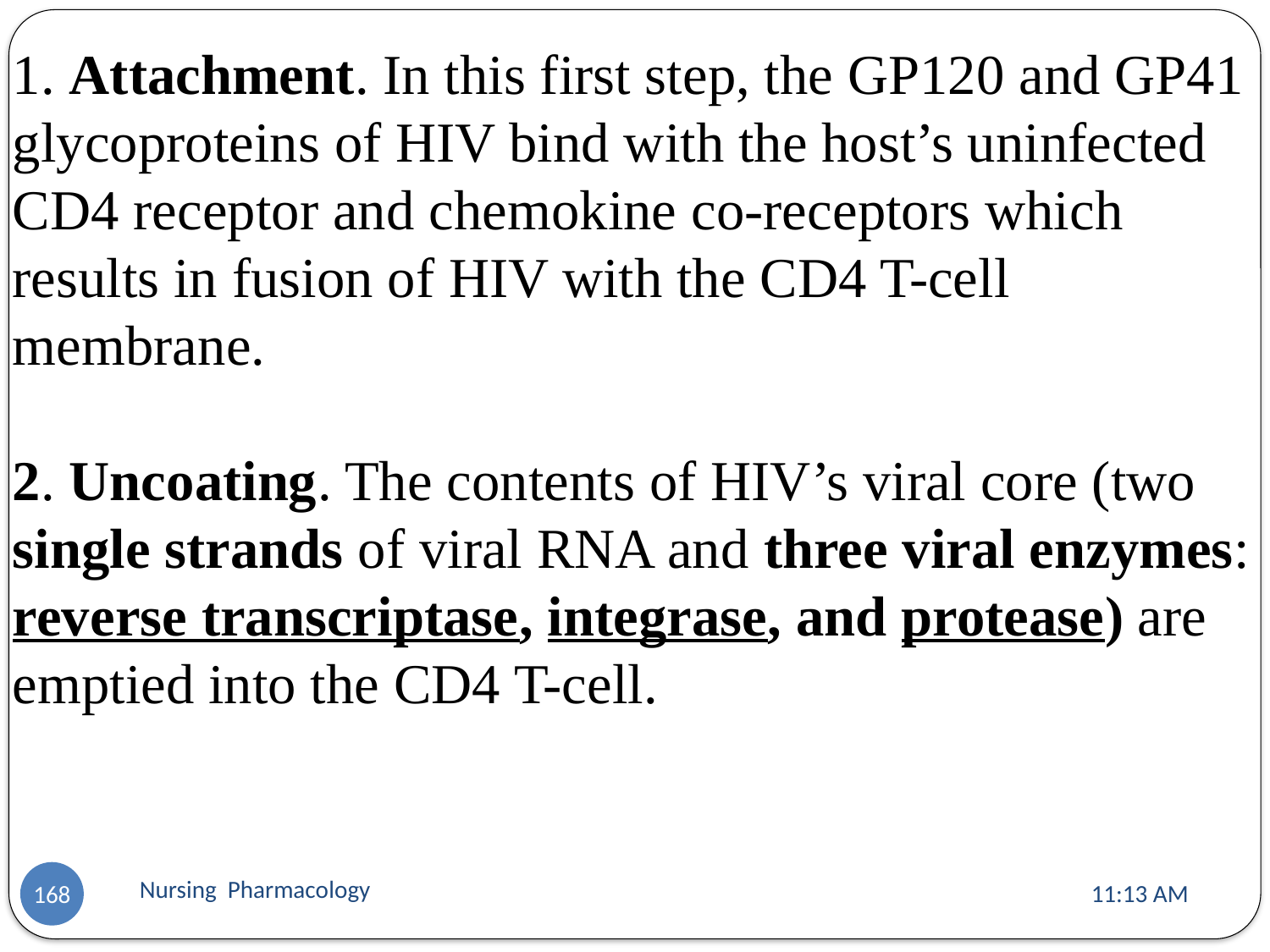

1. Attachment. In this first step, the GP120 and GP41
glycoproteins of HIV bind with the host’s uninfected
CD4 receptor and chemokine co-receptors which results in fusion of HIV with the CD4 T-cell membrane.

2. Uncoating. The contents of HIV’s viral core (two single strands of viral RNA and three viral enzymes: reverse transcriptase, integrase, and protease) are emptied into the CD4 T-cell.
Nursing  Pharmacology
11:13 AM
168